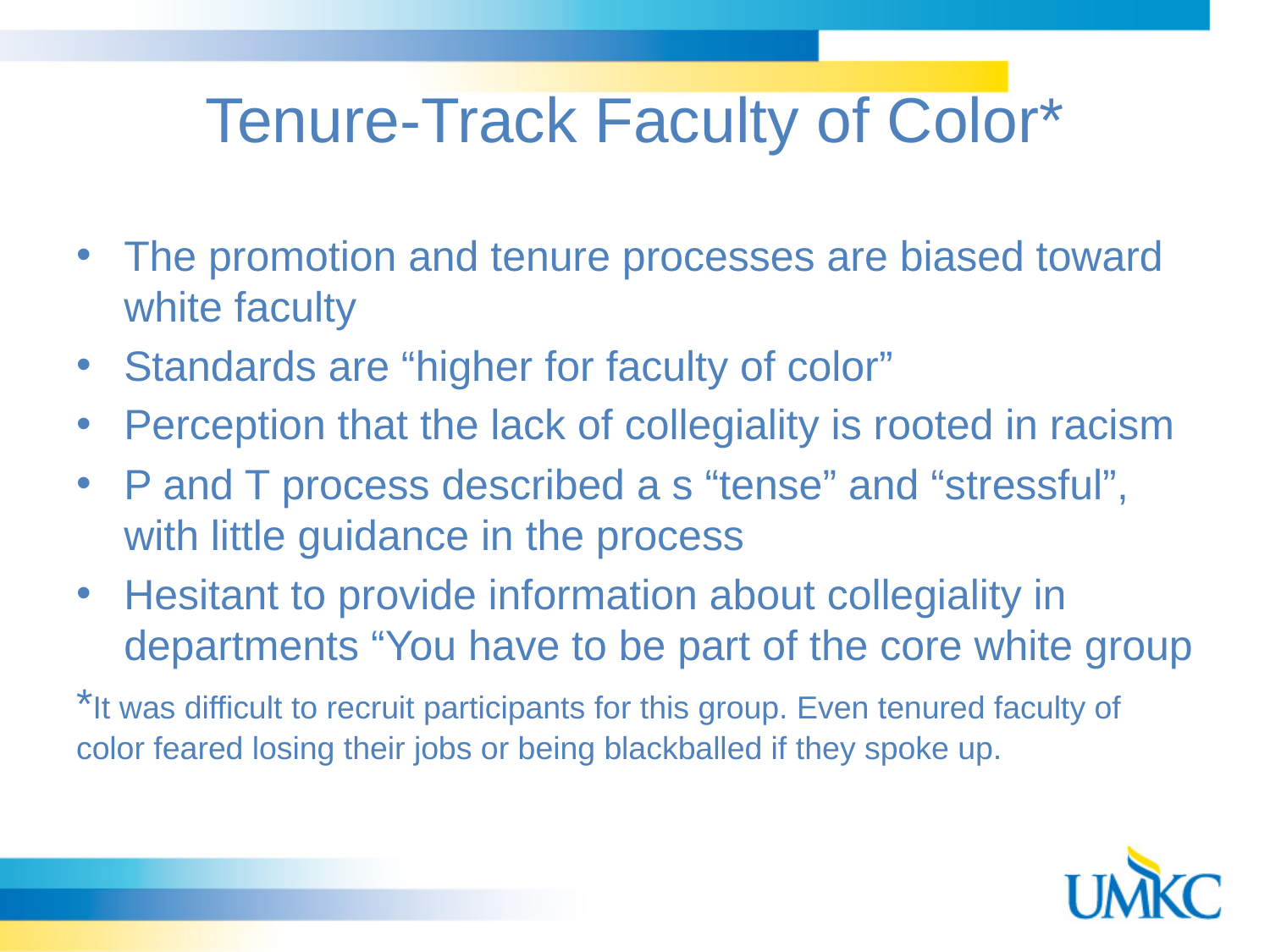

# Tenure-Track Faculty of Color*
The promotion and tenure processes are biased toward white faculty
Standards are “higher for faculty of color”
Perception that the lack of collegiality is rooted in racism
P and T process described a s “tense” and “stressful”, with little guidance in the process
Hesitant to provide information about collegiality in departments “You have to be part of the core white group
*It was difficult to recruit participants for this group. Even tenured faculty of color feared losing their jobs or being blackballed if they spoke up.